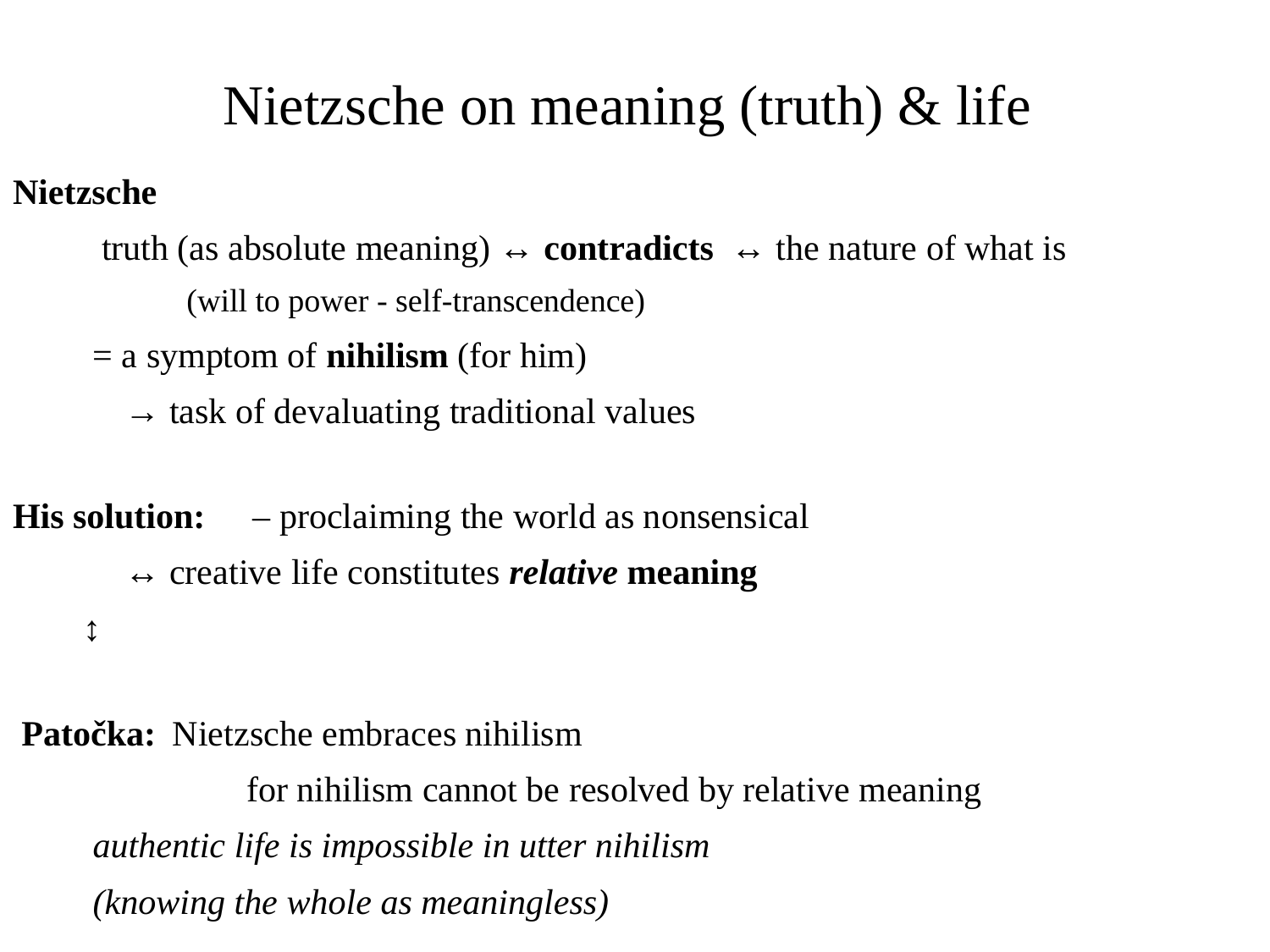

# Nietzsche on meaning (truth) & life
Nietzsche
          truth (as absolute meaning) ↔ contradicts  ↔ the nature of what is
					            (will to power - self-transcendence)
			= a symptom of nihilism (for him)
			→ task of devaluating traditional values

His solution: 	‒ proclaiming the world as nonsensical
		↔ creative life constitutes relative meaning
        ↕

 Patočka: 	Nietzsche embraces nihilism
                    for nihilism cannot be resolved by relative meaning
	authentic life is impossible in utter nihilism
					(knowing the whole as meaningless)